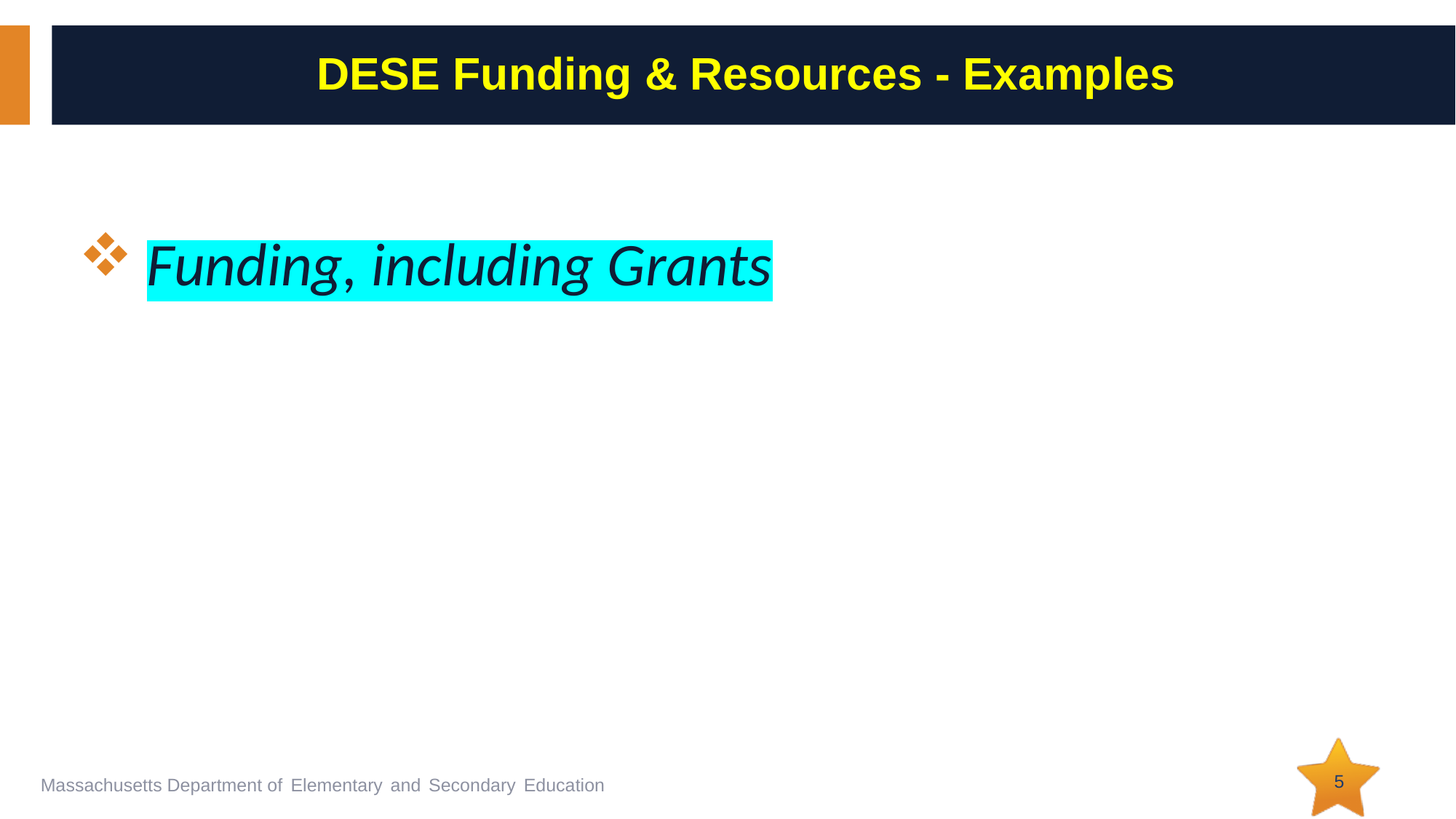

# DESE Funding & Resources - Examples

Funding, including Grants

5